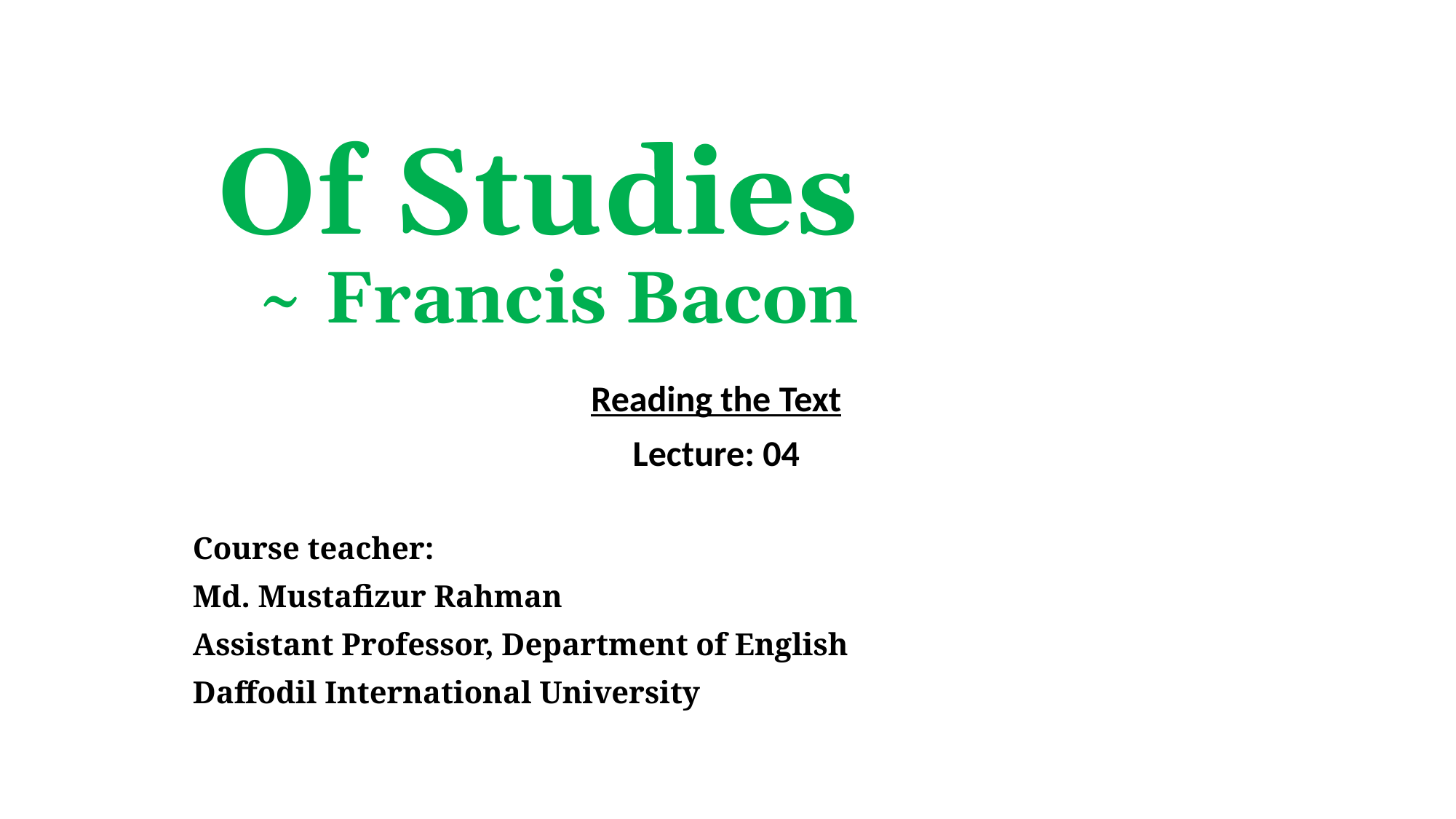

# Of Studies ~ Francis Bacon
Reading the Text
Lecture: 04

Course teacher:
Md. Mustafizur Rahman
Assistant Professor, Department of English
Daffodil International University